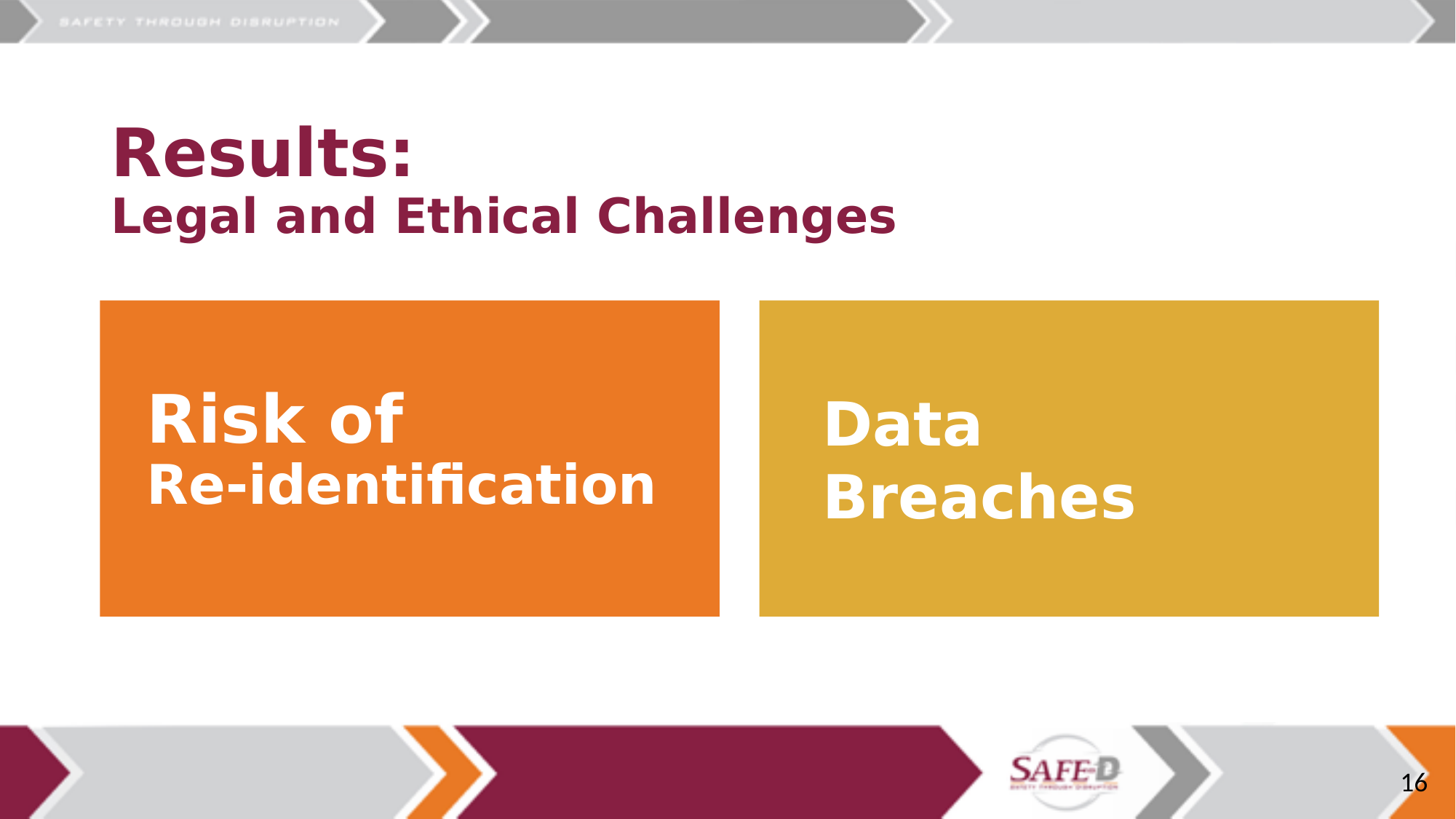

# Results: Legal and Ethical Challenges

Risk of
Re-identification
Data Breaches
16